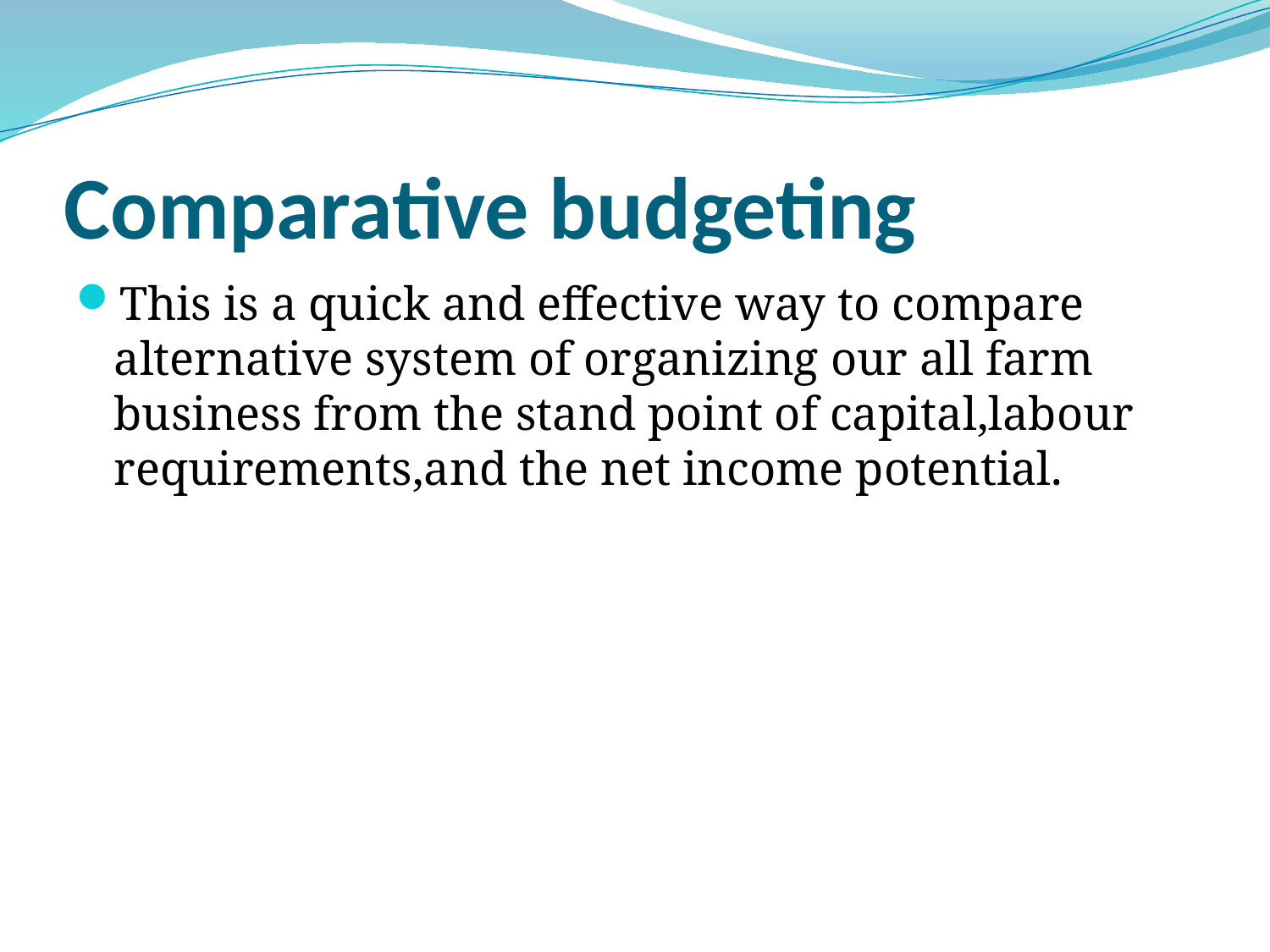

# Comparative budgeting
This is a quick and effective way to compare alternative system of organizing our all farm business from the stand point of capital,labour requirements,and the net income potential.